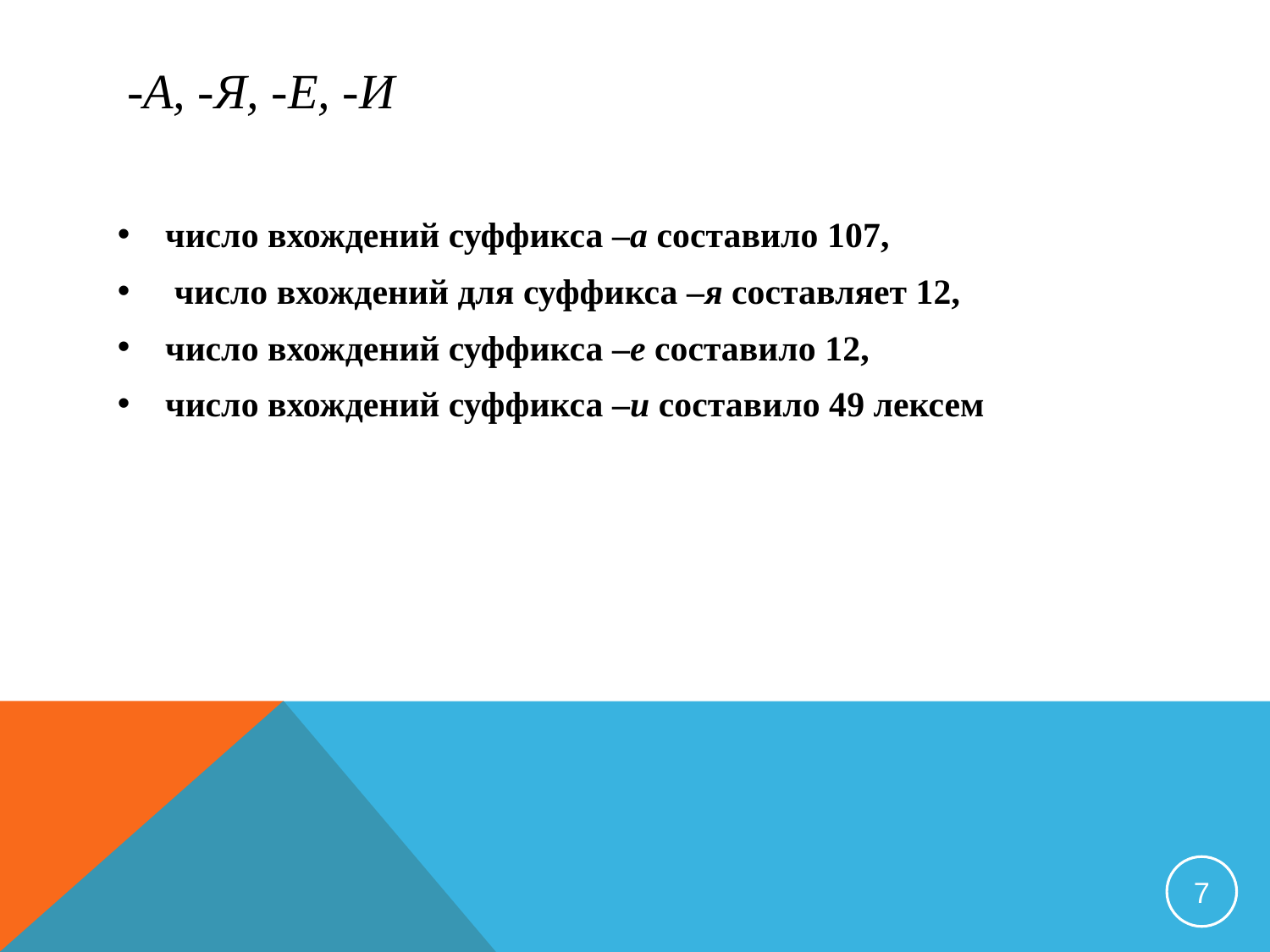

# -а, -я, -е, -и
число вхождений суффикса –а составило 107,
 число вхождений для суффикса –я составляет 12,
число вхождений суффикса –е составило 12,
число вхождений суффикса –и составило 49 лексем
7